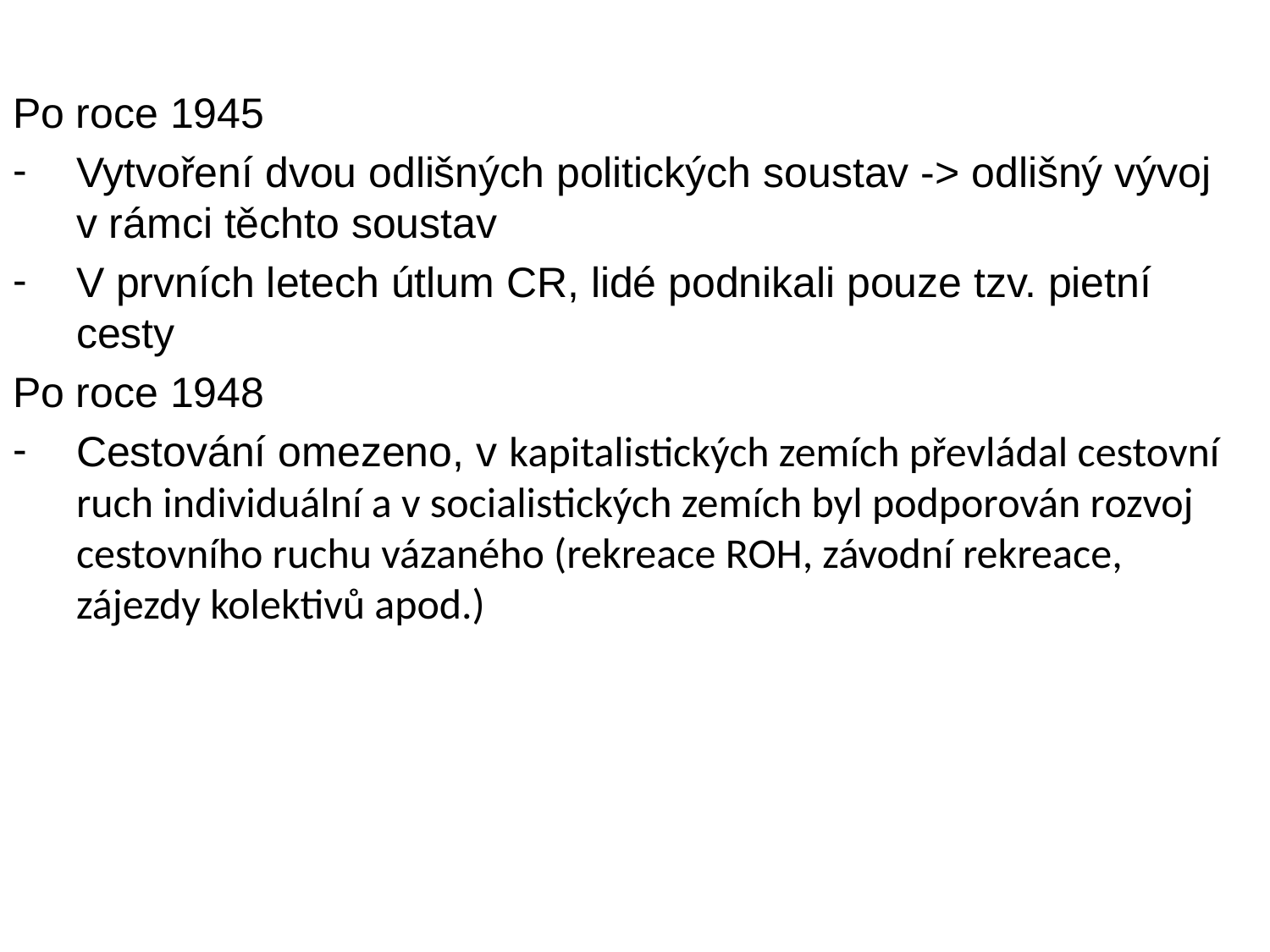

#
Po roce 1945
Vytvoření dvou odlišných politických soustav -> odlišný vývoj v rámci těchto soustav
V prvních letech útlum CR, lidé podnikali pouze tzv. pietní cesty
Po roce 1948
Cestování omezeno, v kapitalistických zemích převládal cestovní ruch individuální a v socialistických zemích byl podporován rozvoj cestovního ruchu vázaného (rekreace ROH, závodní rekreace, zájezdy kolektivů apod.)